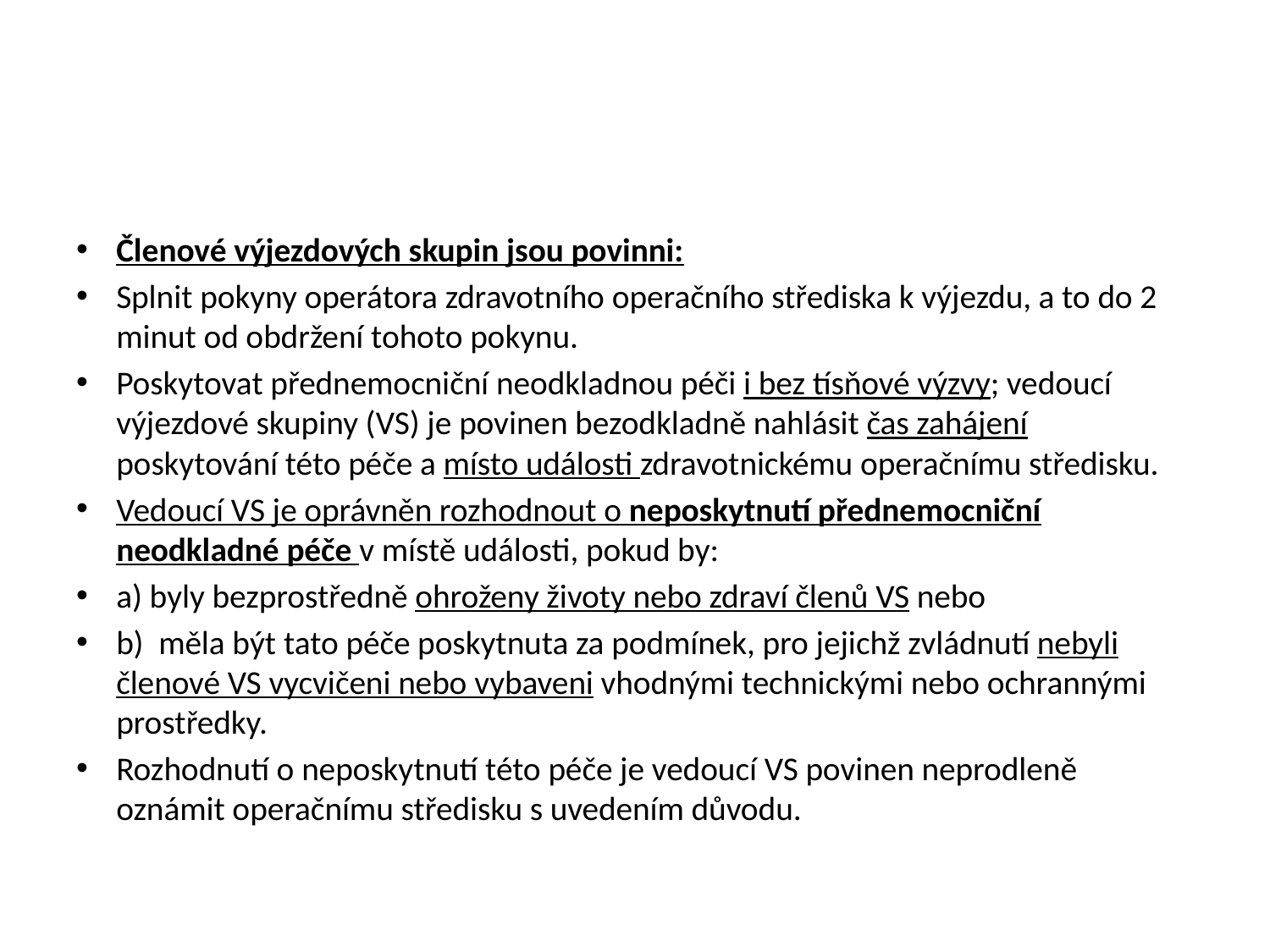

#
Členové výjezdových skupin jsou povinni:
Splnit pokyny operátora zdravotního operačního střediska k výjezdu, a to do 2 minut od obdržení tohoto pokynu.
Poskytovat přednemocniční neodkladnou péči i bez tísňové výzvy; vedoucí výjezdové skupiny (VS) je povinen bezodkladně nahlásit čas zahájení poskytování této péče a místo události zdravotnickému operačnímu středisku.
Vedoucí VS je oprávněn rozhodnout o neposkytnutí přednemocniční neodkladné péče v místě události, pokud by:
a) byly bezprostředně ohroženy životy nebo zdraví členů VS nebo
b)  měla být tato péče poskytnuta za podmínek, pro jejichž zvládnutí nebyli členové VS vycvičeni nebo vybaveni vhodnými technickými nebo ochrannými prostředky.
Rozhodnutí o neposkytnutí této péče je vedoucí VS povinen neprodleně  oznámit operačnímu středisku s uvedením důvodu.